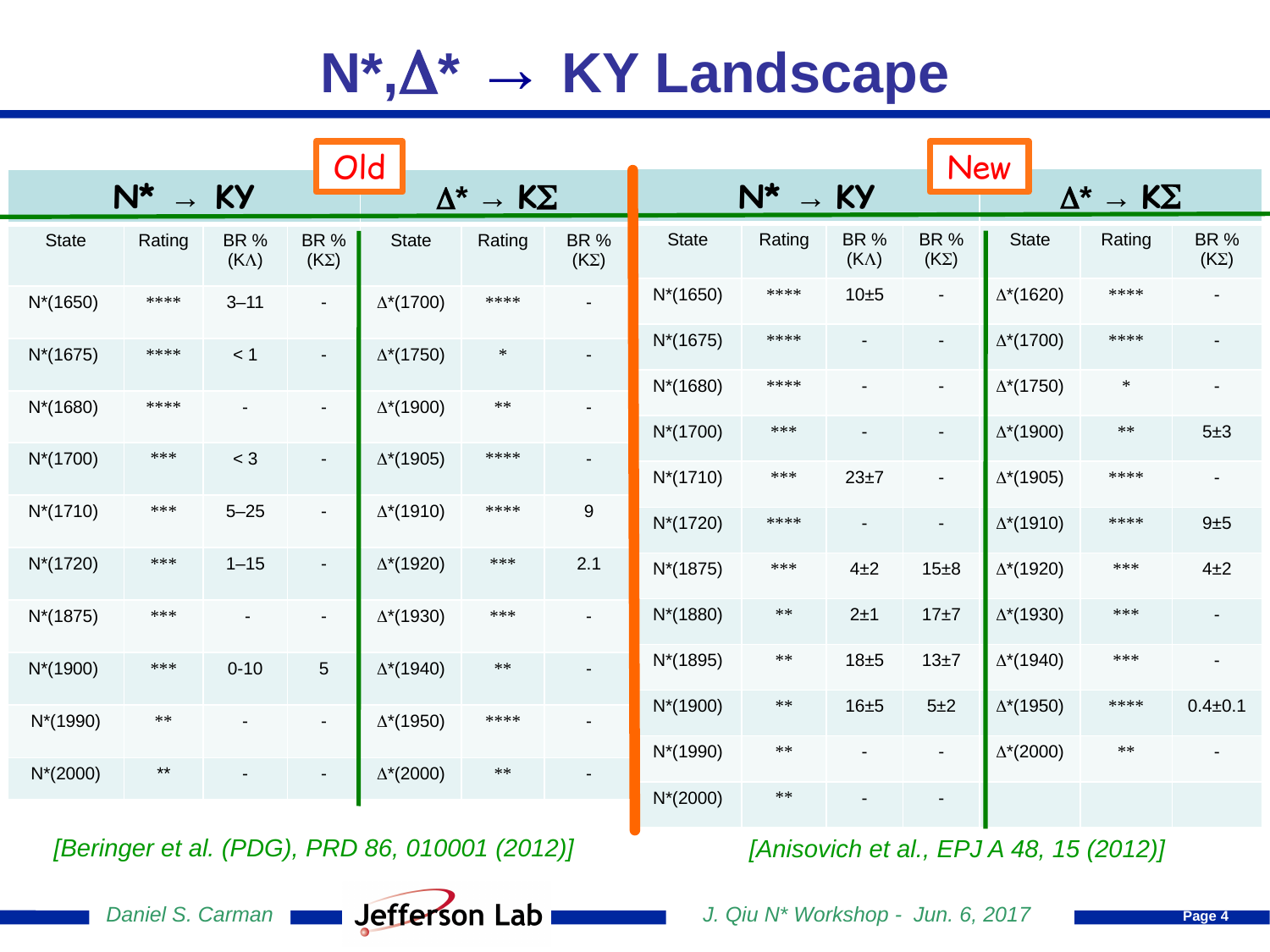

# N*,Δ* → KY Landscape
Old
New
| N\* → KY |  |  |  | Δ\* → KΣ |  |  |
| --- | --- | --- | --- | --- | --- | --- |
| State | Rating | BR % (KΛ) | BR % (KΣ) | State | Rating | BR % (KΣ) |
| N\*(1650) | \*\*\*\* | 10±5 | - | Δ\*(1620) | \*\*\*\* | - |
| N\*(1675) | \*\*\*\* | - | - | Δ\*(1700) | \*\*\*\* | - |
| N\*(1680) | \*\*\*\* | - | - | Δ\*(1750) | \* | - |
| N\*(1700) | \*\*\* | - | - | Δ\*(1900) | \*\* | 5±3 |
| N\*(1710) | \*\*\* | 23±7 | - | Δ\*(1905) | \*\*\*\* | - |
| N\*(1720) | \*\*\*\* | - | - | Δ\*(1910) | \*\*\*\* | 9±5 |
| N\*(1875) | \*\*\* | 4±2 | 15±8 | Δ\*(1920) | \*\*\* | 4±2 |
| N\*(1880) | \*\* | 2±1 | 17±7 | Δ\*(1930) | \*\*\* | - |
| N\*(1895) | \*\* | 18±5 | 13±7 | Δ\*(1940) | \*\*\* | - |
| N\*(1900) | \*\* | 16±5 | 5±2 | Δ\*(1950) | \*\*\*\* | 0.4±0.1 |
| N\*(1990) | \*\* | - | - | Δ\*(2000) | \*\* | - |
| N\*(2000) | \*\* | - | - |  |  |  |
| N\* → KY |  |  |  | Δ\* → KΣ |  |  |
| --- | --- | --- | --- | --- | --- | --- |
| State | Rating | BR % (KΛ) | BR % (KΣ) | State | Rating | BR % (KΣ) |
| N\*(1650) | \*\*\*\* | 3–11 | - | Δ\*(1700) | \*\*\*\* | - |
| N\*(1675) | \*\*\*\* | < 1 | - | Δ\*(1750) | \* | - |
| N\*(1680) | \*\*\*\* | - | - | Δ\*(1900) | \*\* | - |
| N\*(1700) | \*\*\* | < 3 | - | Δ\*(1905) | \*\*\*\* | - |
| N\*(1710) | \*\*\* | 5–25 | - | Δ\*(1910) | \*\*\*\* | 9 |
| N\*(1720) | \*\*\* | 1–15 | - | Δ\*(1920) | \*\*\* | 2.1 |
| N\*(1875) | \*\*\* | - | - | Δ\*(1930) | \*\*\* | - |
| N\*(1900) | \*\*\* | 0-10 | 5 | Δ\*(1940) | \*\* | - |
| N\*(1990) | \*\* | - | - | Δ\*(1950) | \*\*\*\* | - |
| N\*(2000) | \*\* | - | - | Δ\*(2000) | \*\* | - |
[Beringer et al. (PDG), PRD 86, 010001 (2012)]
[Anisovich et al., EPJ A 48, 15 (2012)]